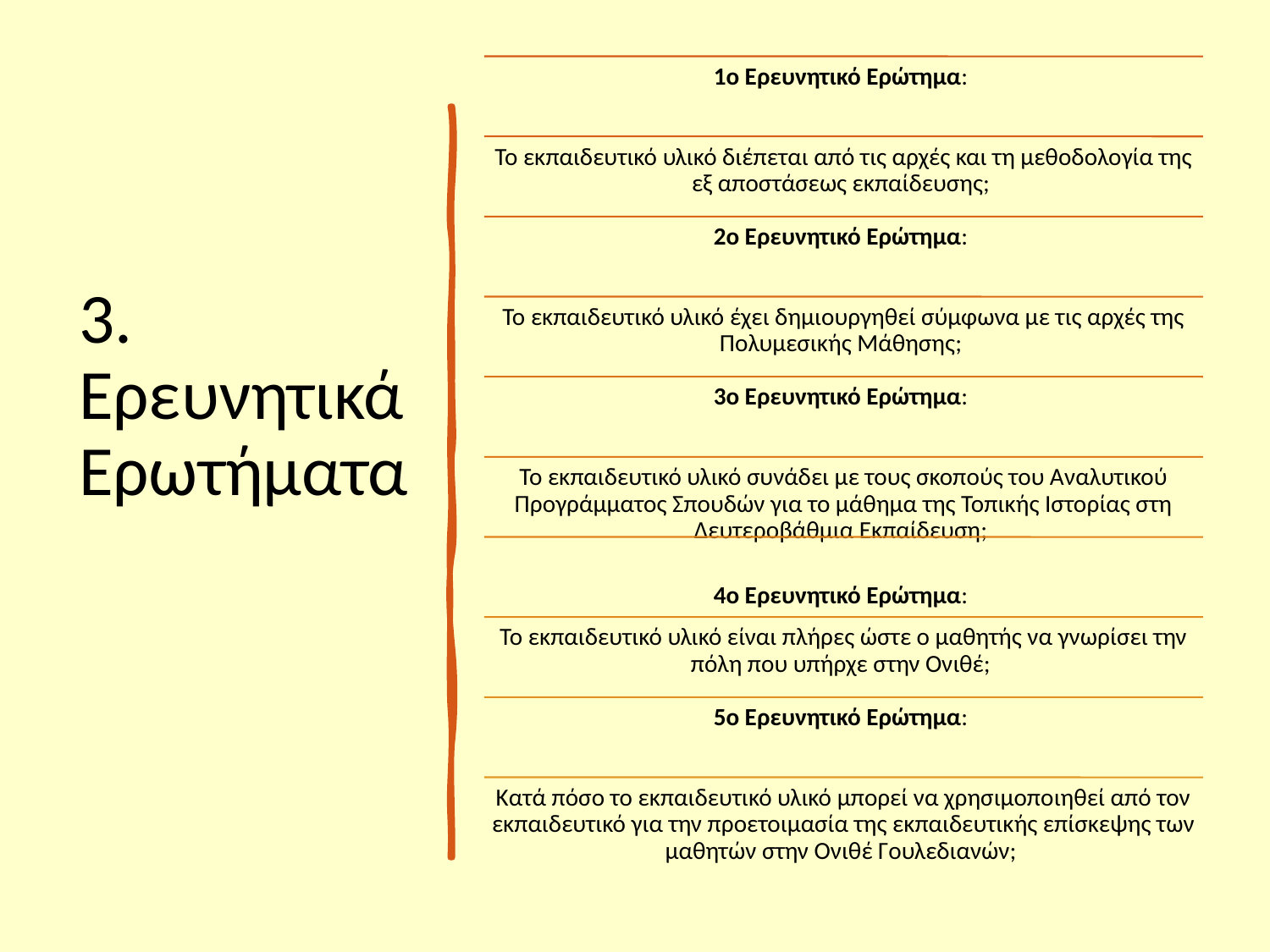

1o Ερευνητικό Ερώτημα:
Το εκπαιδευτικό υλικό διέπεται από τις αρχές και τη μεθοδολογία της εξ αποστάσεως εκπαίδευσης;
2ο Ερευνητικό Ερώτημα:
Το εκπαιδευτικό υλικό έχει δημιουργηθεί σύμφωνα με τις αρχές της Πολυμεσικής Μάθησης;
3ο Ερευνητικό Ερώτημα:
Το εκπαιδευτικό υλικό συνάδει με τους σκοπούς του Αναλυτικού Προγράμματος Σπουδών για το μάθημα της Τοπικής Ιστορίας στη Δευτεροβάθμια Εκπαίδευση;

4ο Ερευνητικό Ερώτημα:
Το εκπαιδευτικό υλικό είναι πλήρες ώστε ο μαθητής να γνωρίσει την πόλη που υπήρχε στην Ονιθέ;
5ο Ερευνητικό Ερώτημα:
Κατά πόσο το εκπαιδευτικό υλικό μπορεί να χρησιμοποιηθεί από τον εκπαιδευτικό για την προετοιμασία της εκπαιδευτικής επίσκεψης των μαθητών στην Ονιθέ Γουλεδιανών;
# 3. Ερευνητικά Ερωτήματα